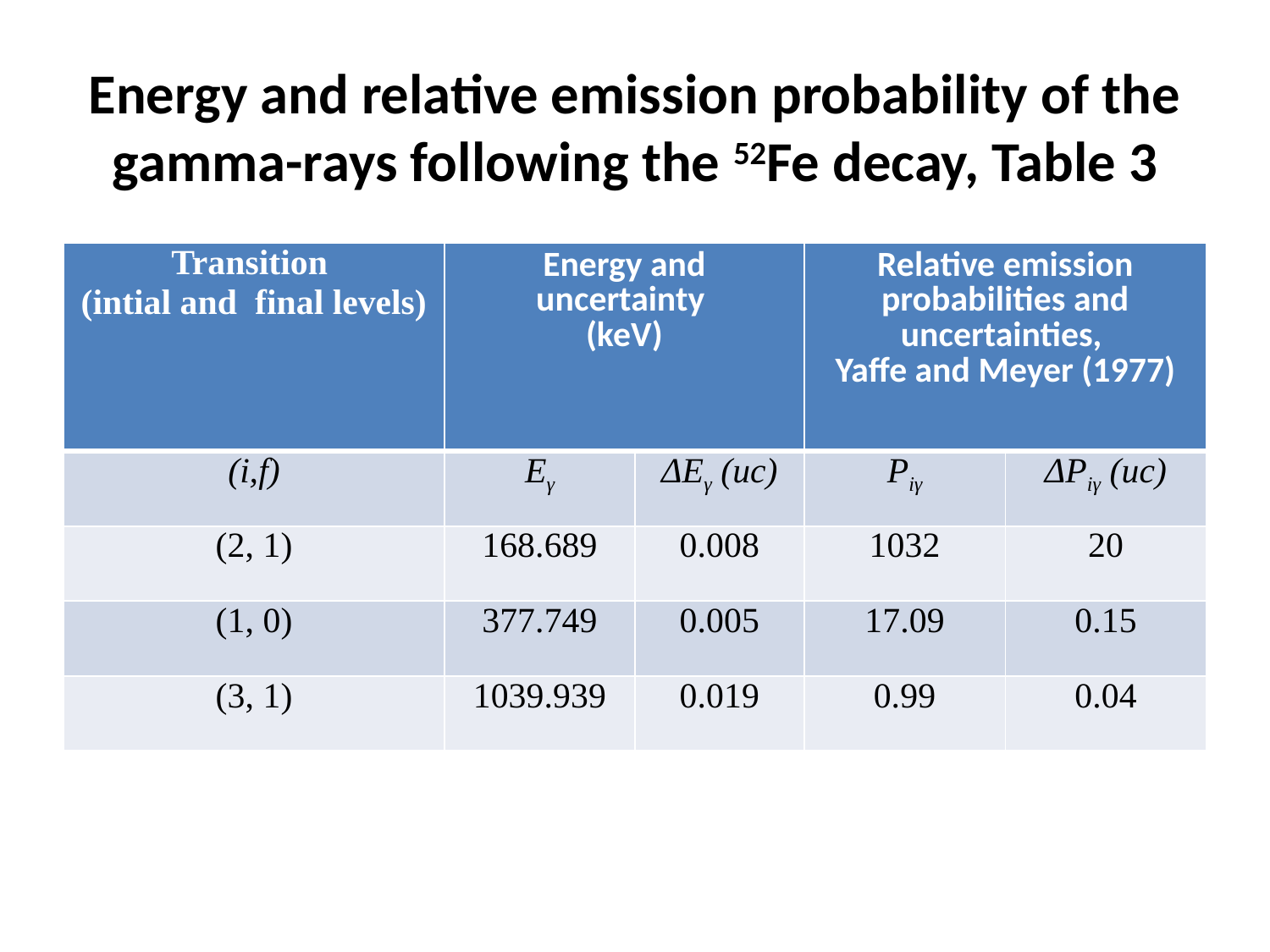

# Energy and relative emission probability of the gamma-rays following the 52Fe decay, Table 3
| Transition (intial and final levels) | Energy and uncertainty (keV) |  | Relative emission probabilities and uncertainties, Yaffe and Meyer (1977) |  |
| --- | --- | --- | --- | --- |
| (i,f) | Eγ | ΔEγ (uc) | Piγ | ΔPiγ (uc) |
| (2, 1) | 168.689 | 0.008 | 1032 | 20 |
| (1, 0) | 377.749 | 0.005 | 17.09 | 0.15 |
| (3, 1) | 1039.939 | 0.019 | 0.99 | 0.04 |